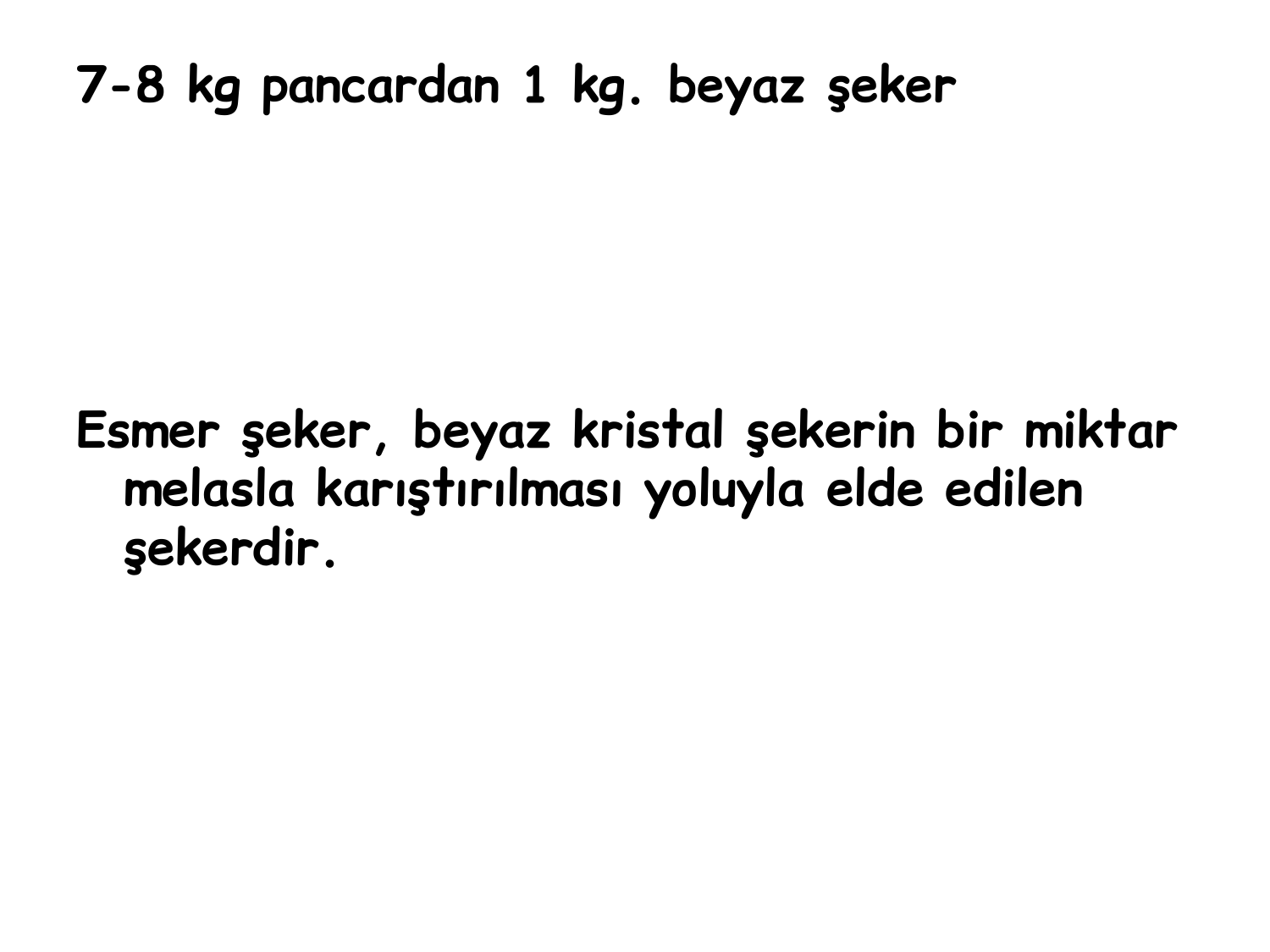

7-8 kg pancardan 1 kg. beyaz şeker

Esmer şeker, beyaz kristal şekerin bir miktar melasla karıştırılması yoluyla elde edilen şekerdir.